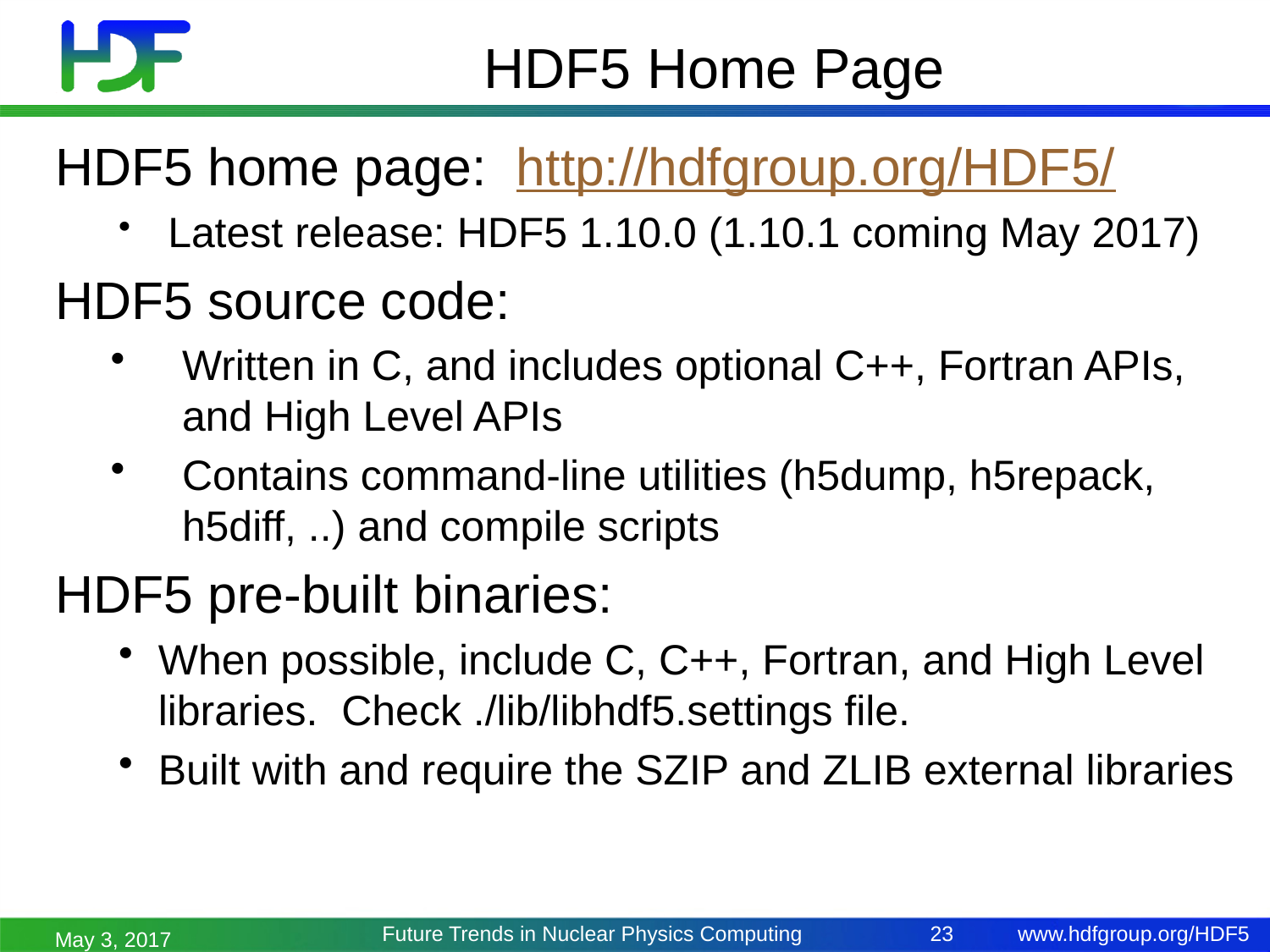

# HDF5 Home Page
HDF5 home page:  http://hdfgroup.org/HDF5/
 Latest release: HDF5 1.10.0 (1.10.1 coming May 2017)
HDF5 source code:
Written in C, and includes optional C++, Fortran APIs, and High Level APIs
Contains command-line utilities (h5dump, h5repack, h5diff, ..) and compile scripts
HDF5 pre-built binaries:
When possible, include C, C++, Fortran, and High Level libraries.  Check ./lib/libhdf5.settings file.
Built with and require the SZIP and ZLIB external libraries

May 3, 2017
Future Trends in Nuclear Physics Computing
23